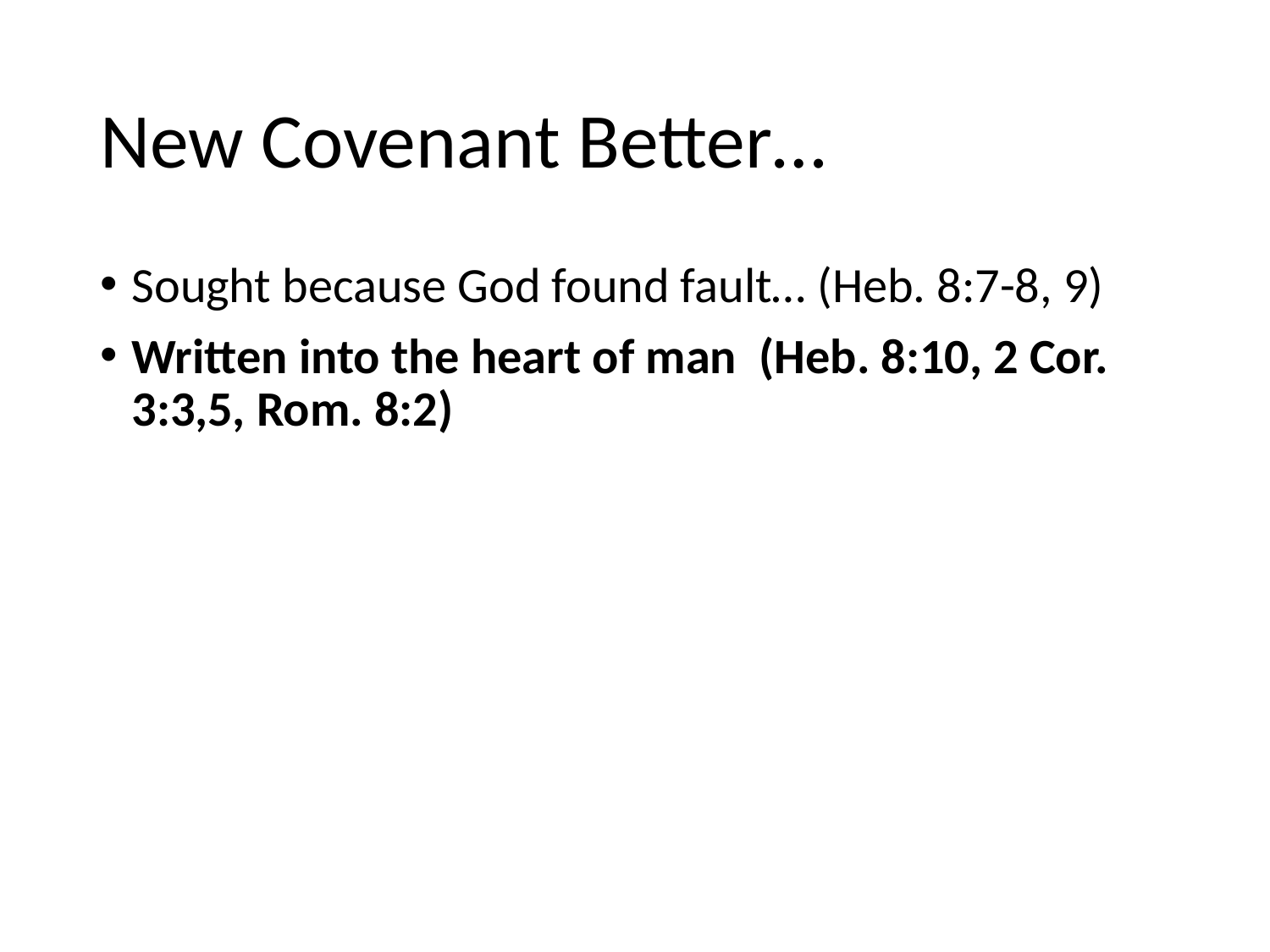

# New Covenant Better…
Sought because God found fault… (Heb. 8:7-8, 9)
Written into the heart of man  (Heb. 8:10, 2 Cor. 3:3,5, Rom. 8:2)